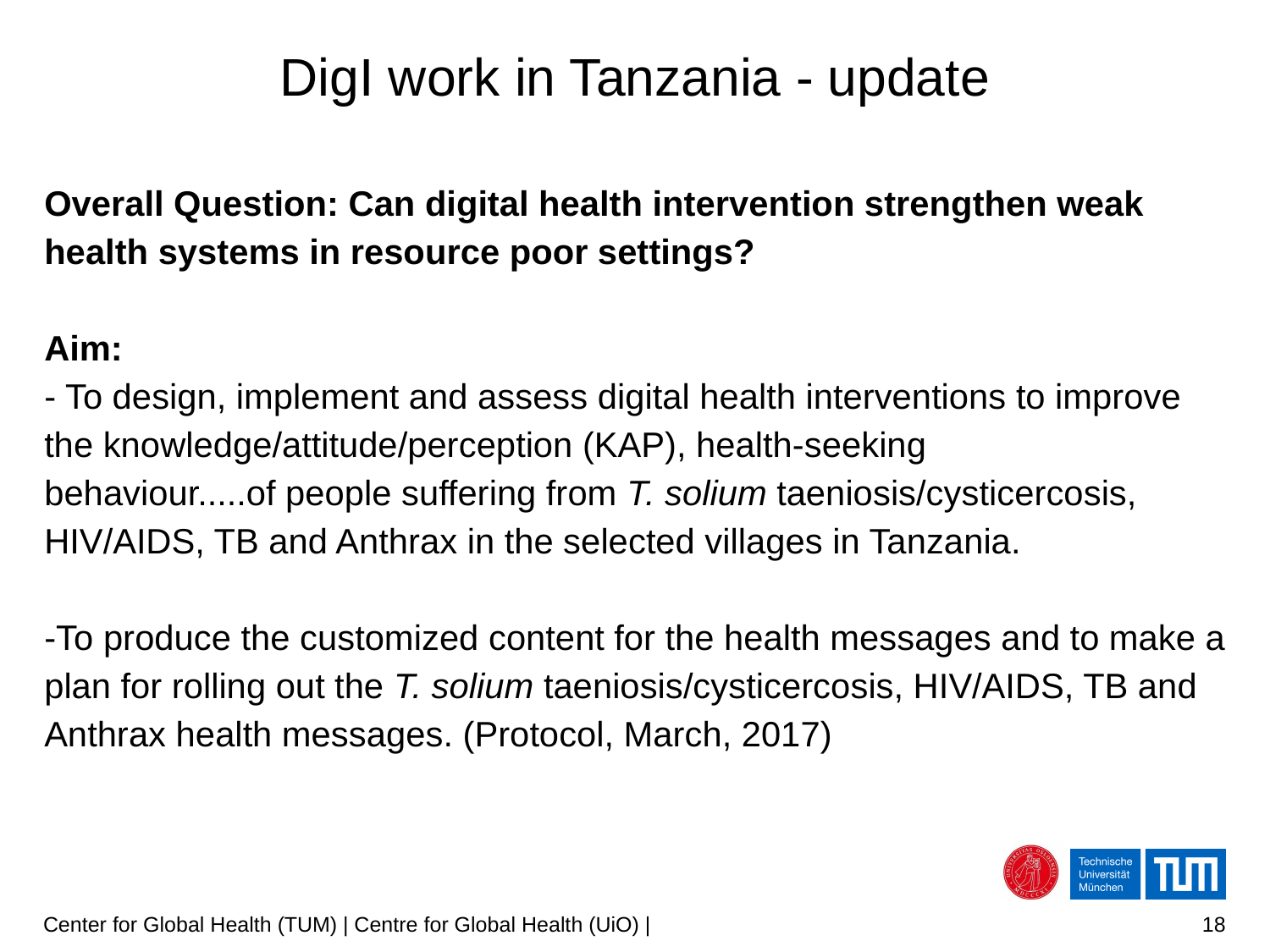

# DigI work in Tanzania - update
Overall Question: Can digital health intervention strengthen weak health systems in resource poor settings?

Aim:
- To design, implement and assess digital health interventions to improve the knowledge/attitude/perception (KAP), health-seeking behaviour.....of people suffering from T. solium taeniosis/cysticercosis, HIV/AIDS, TB and Anthrax in the selected villages in Tanzania.

-To produce the customized content for the health messages and to make a plan for rolling out the T. solium taeniosis/cysticercosis, HIV/AIDS, TB and Anthrax health messages. (Protocol, March, 2017)

Center for Global Health (TUM) | Centre for Global Health (UiO) |
18